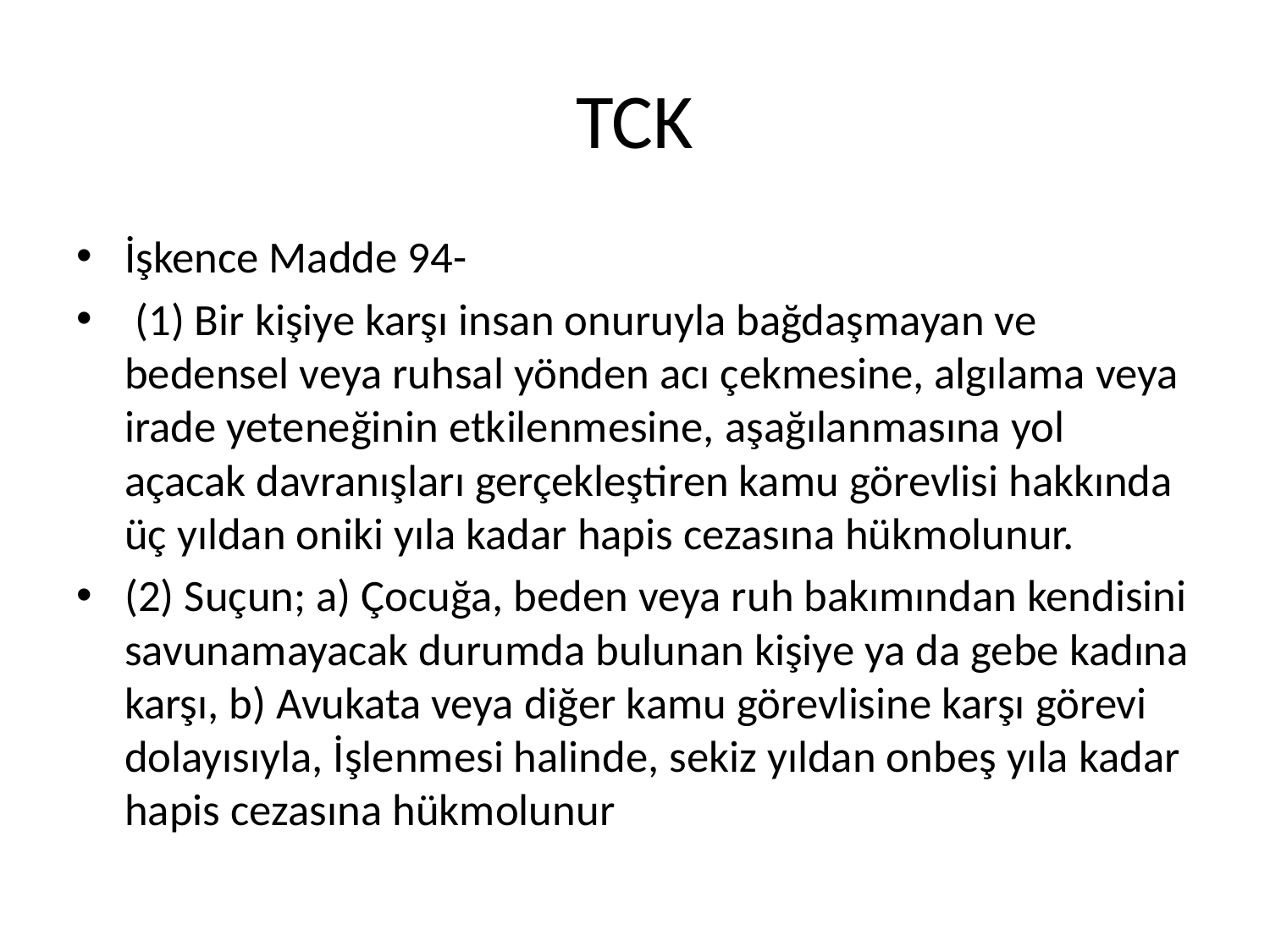

# TCK
İşkence Madde 94-
 (1) Bir kişiye karşı insan onuruyla bağdaşmayan ve bedensel veya ruhsal yönden acı çekmesine, algılama veya irade yeteneğinin etkilenmesine, aşağılanmasına yol açacak davranışları gerçekleştiren kamu görevlisi hakkında üç yıldan oniki yıla kadar hapis cezasına hükmolunur.
(2) Suçun; a) Çocuğa, beden veya ruh bakımından kendisini savunamayacak durumda bulunan kişiye ya da gebe kadına karşı, b) Avukata veya diğer kamu görevlisine karşı görevi dolayısıyla, İşlenmesi halinde, sekiz yıldan onbeş yıla kadar hapis cezasına hükmolunur